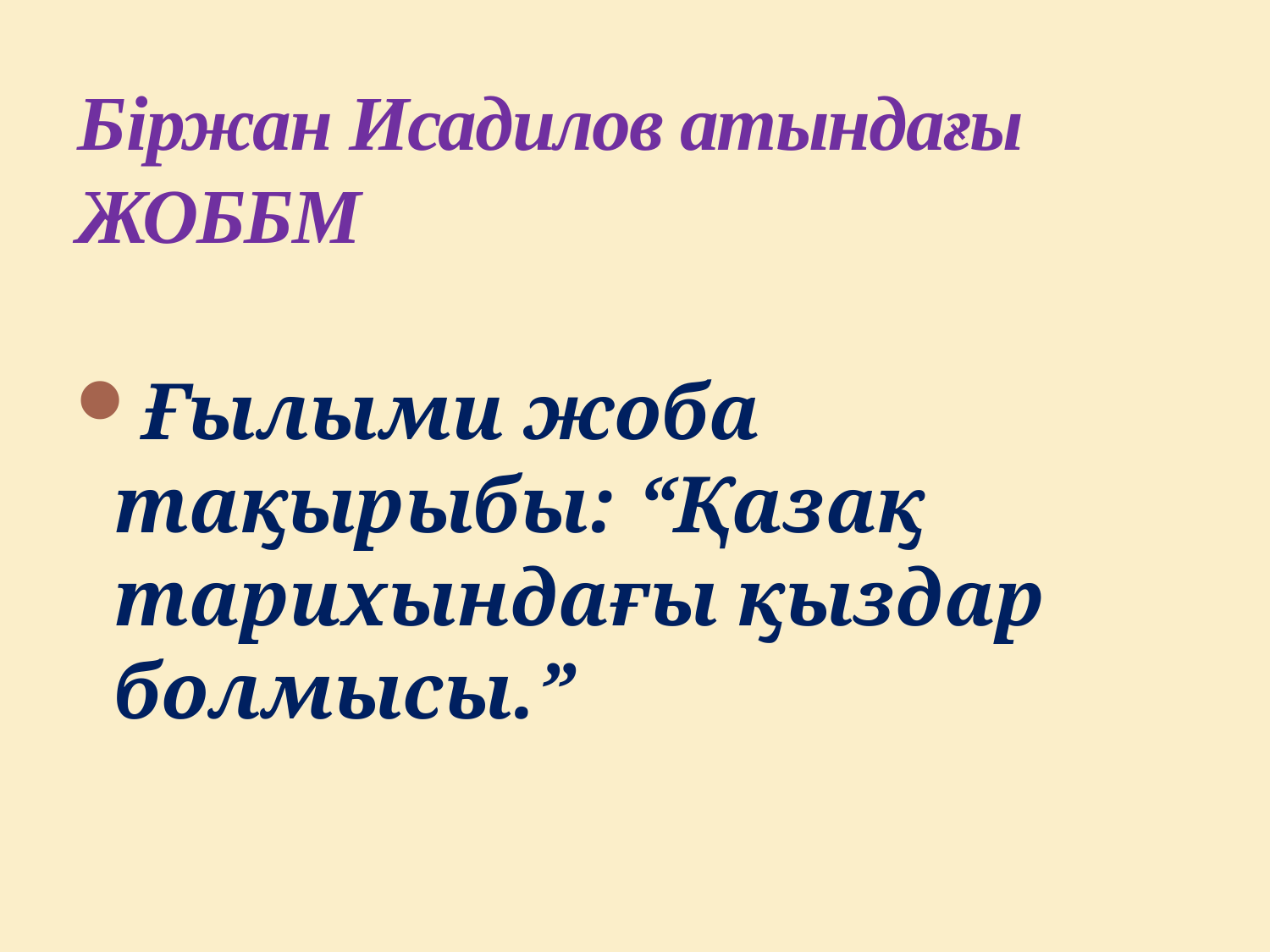

# Біржан Исадилов атындағы ЖОББМ
Ғылыми жоба тақырыбы: “Қазақ тарихындағы қыздар болмысы.”